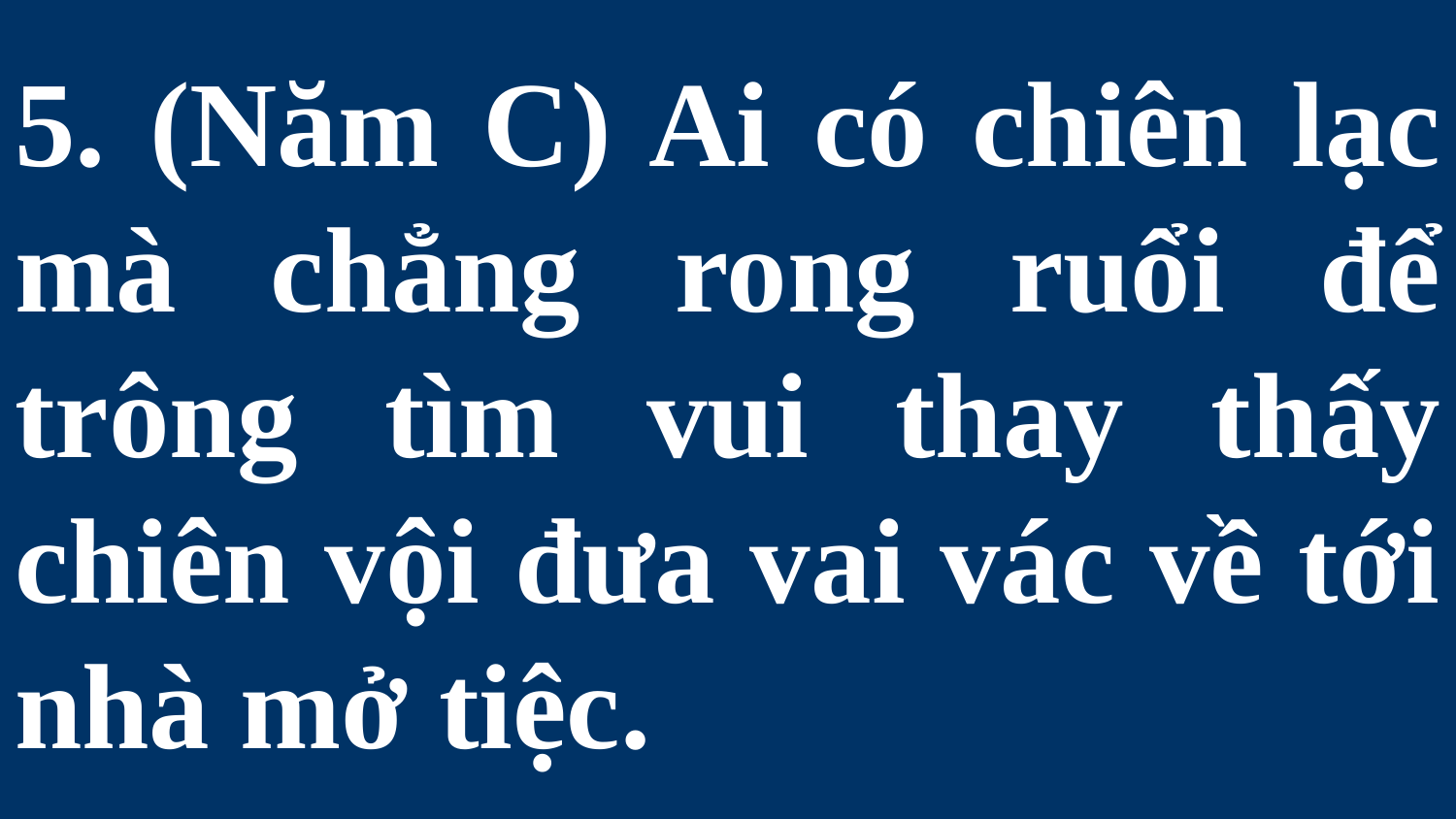

# 5. (Năm C) Ai có chiên lạc mà chẳng rong ruổi để trông tìm vui thay thấy chiên vội đưa vai vác về tới nhà mở tiệc.